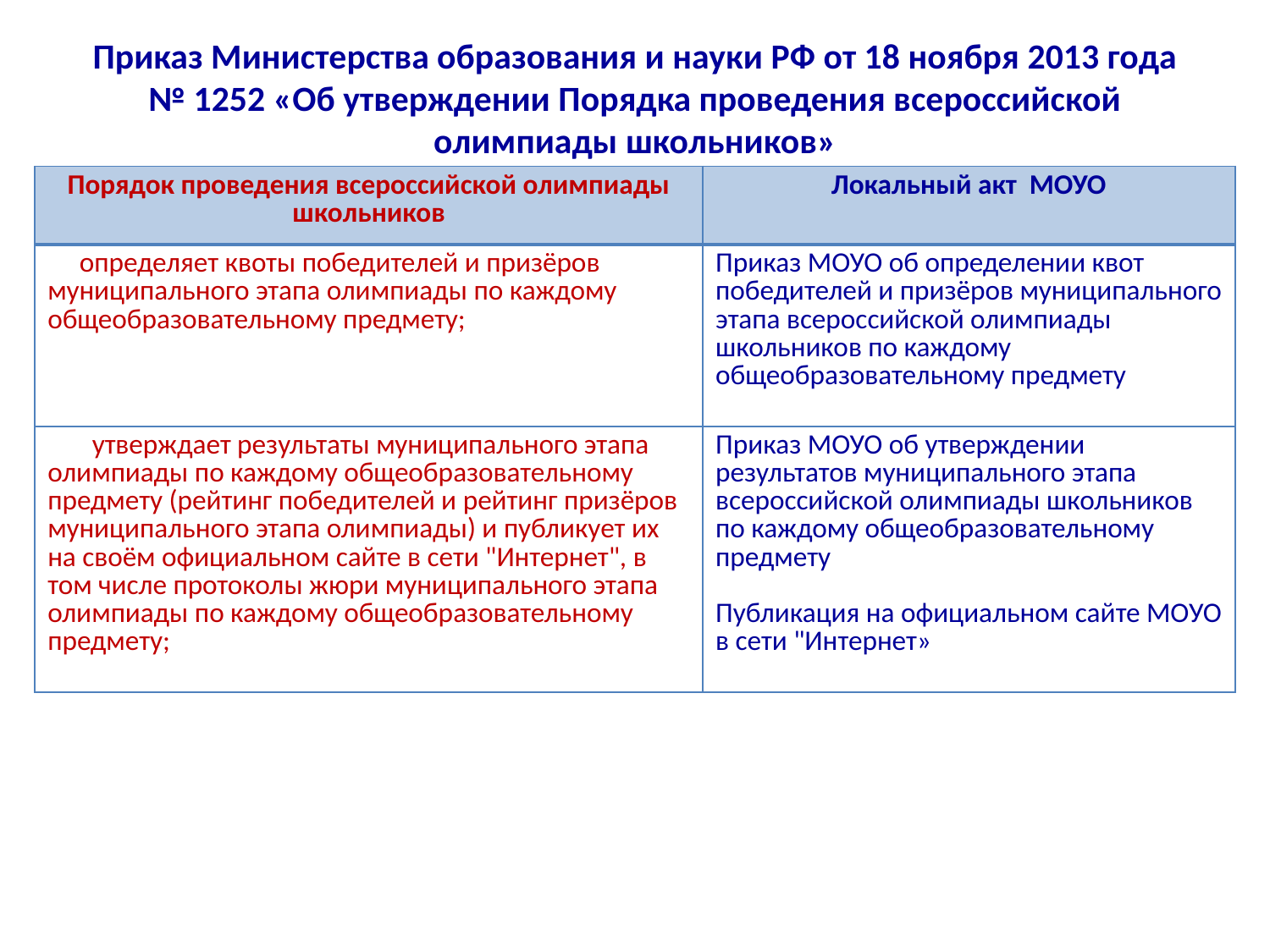

# Приказ Министерства образования и науки РФ от 18 ноября 2013 года № 1252 «Об утверждении Порядка проведения всероссийской олимпиады школьников»
| Порядок проведения всероссийской олимпиады школьников | Локальный акт МОУО |
| --- | --- |
| определяет квоты победителей и призёров муниципального этапа олимпиады по каждому общеобразовательному предмету; | Приказ МОУО об определении квот победителей и призёров муниципального этапа всероссийской олимпиады школьников по каждому общеобразовательному предмету |
| утверждает результаты муниципального этапа олимпиады по каждому общеобразовательному предмету (рейтинг победителей и рейтинг призёров муниципального этапа олимпиады) и публикует их на своём официальном сайте в сети "Интернет", в том числе протоколы жюри муниципального этапа олимпиады по каждому общеобразовательному предмету; | Приказ МОУО об утверждении результатов муниципального этапа всероссийской олимпиады школьников по каждому общеобразовательному предмету Публикация на официальном сайте МОУО в сети "Интернет» |